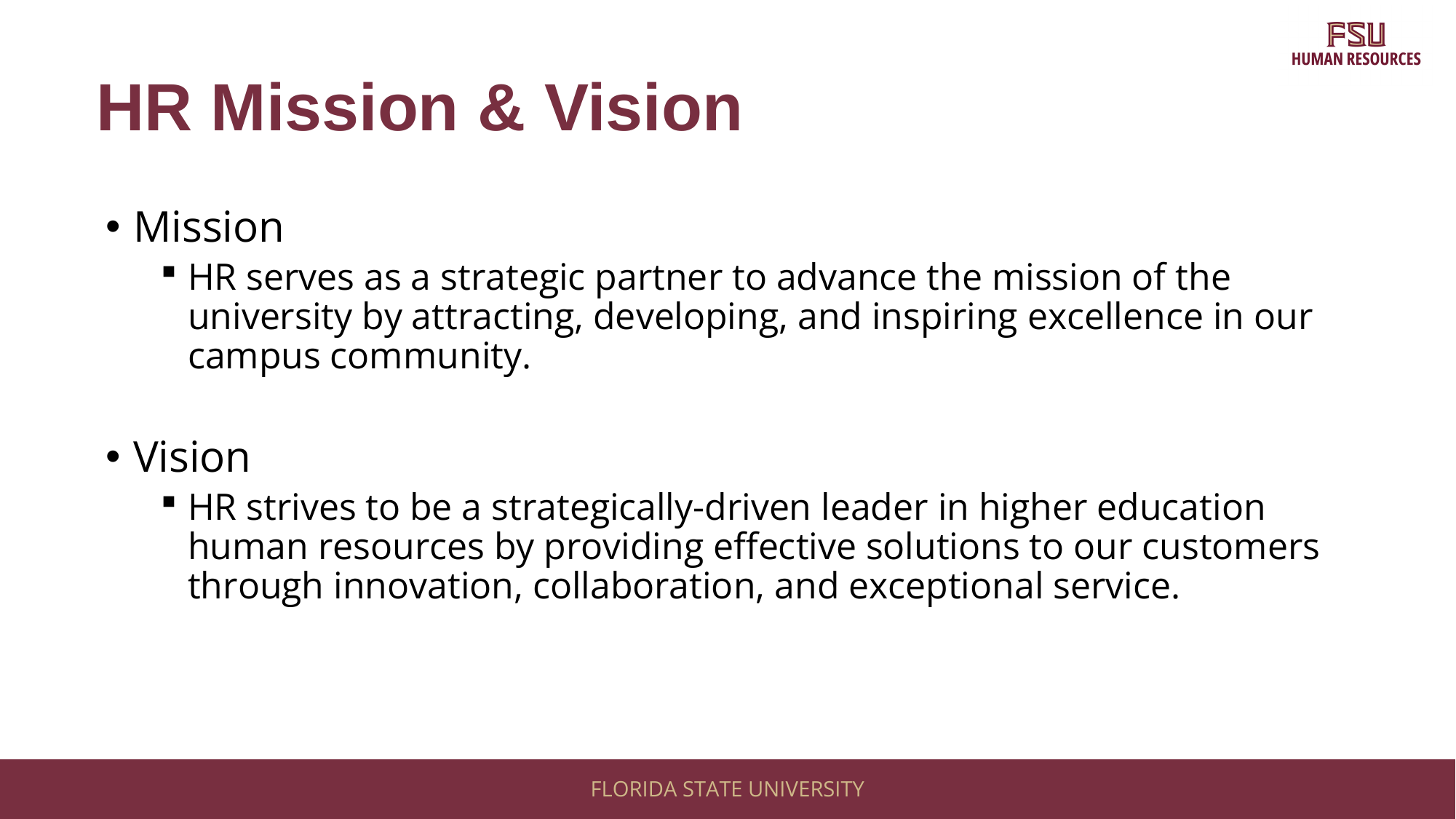

# HR Mission & Vision
Mission
HR serves as a strategic partner to advance the mission of the university by attracting, developing, and inspiring excellence in our campus community.

Vision
HR strives to be a strategically-driven leader in higher education human resources by providing effective solutions to our customers through innovation, collaboration, and exceptional service.